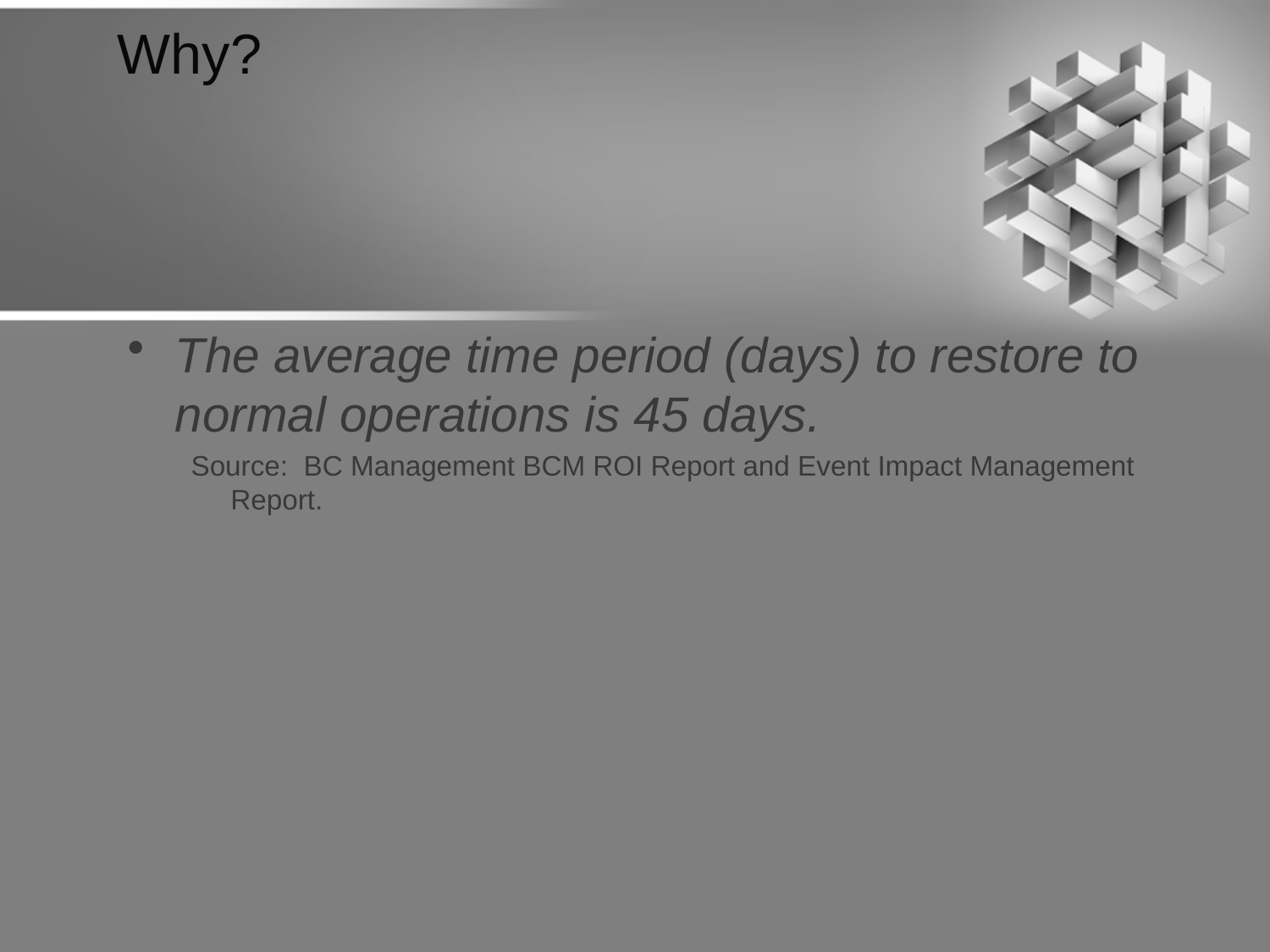

# Why?
The average time period (days) to restore to normal operations is 45 days.
Source:  BC Management BCM ROI Report and Event Impact Management Report.